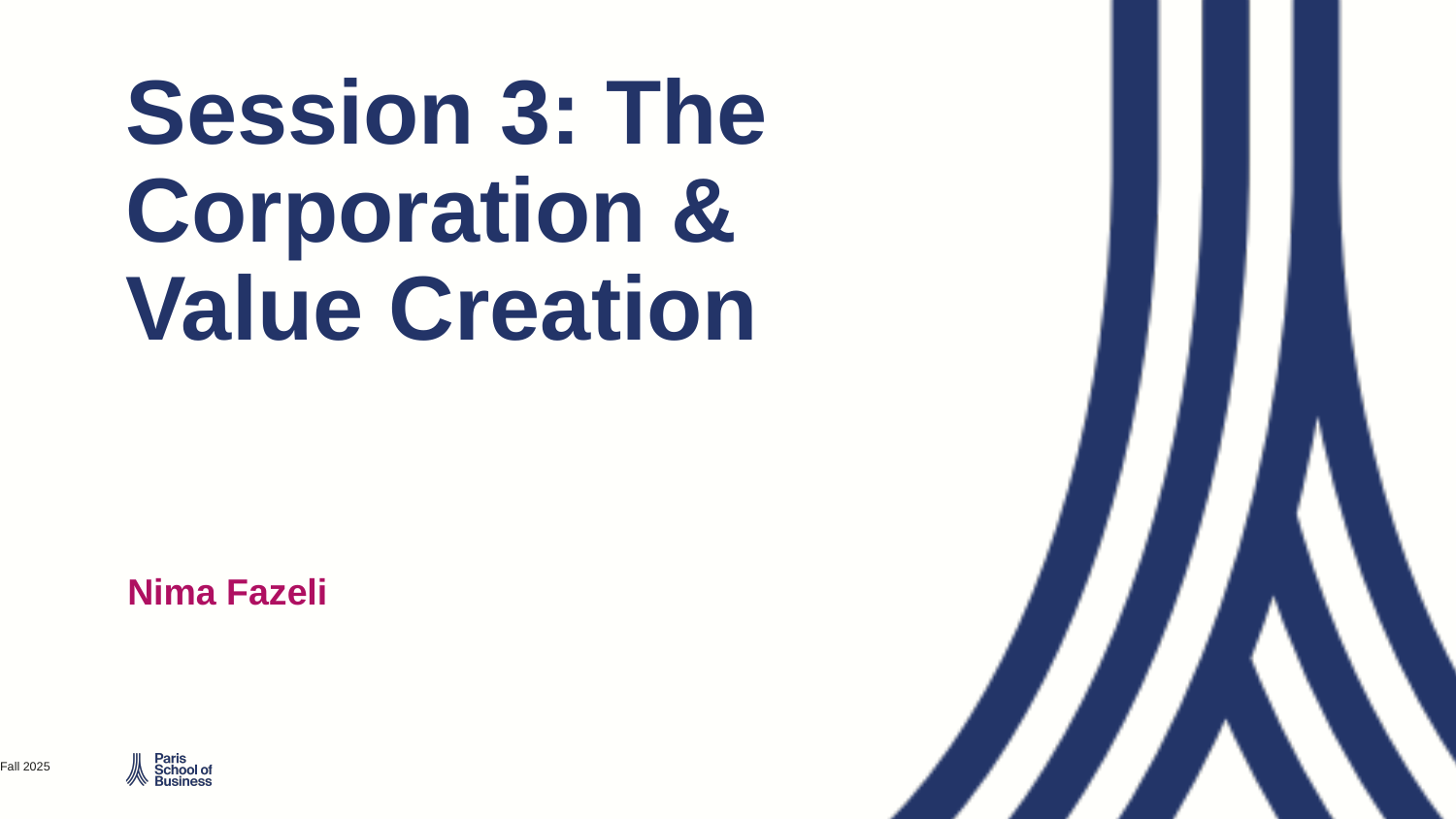

# Session 3: The Corporation & Value Creation
Nima Fazeli
Fall 2025